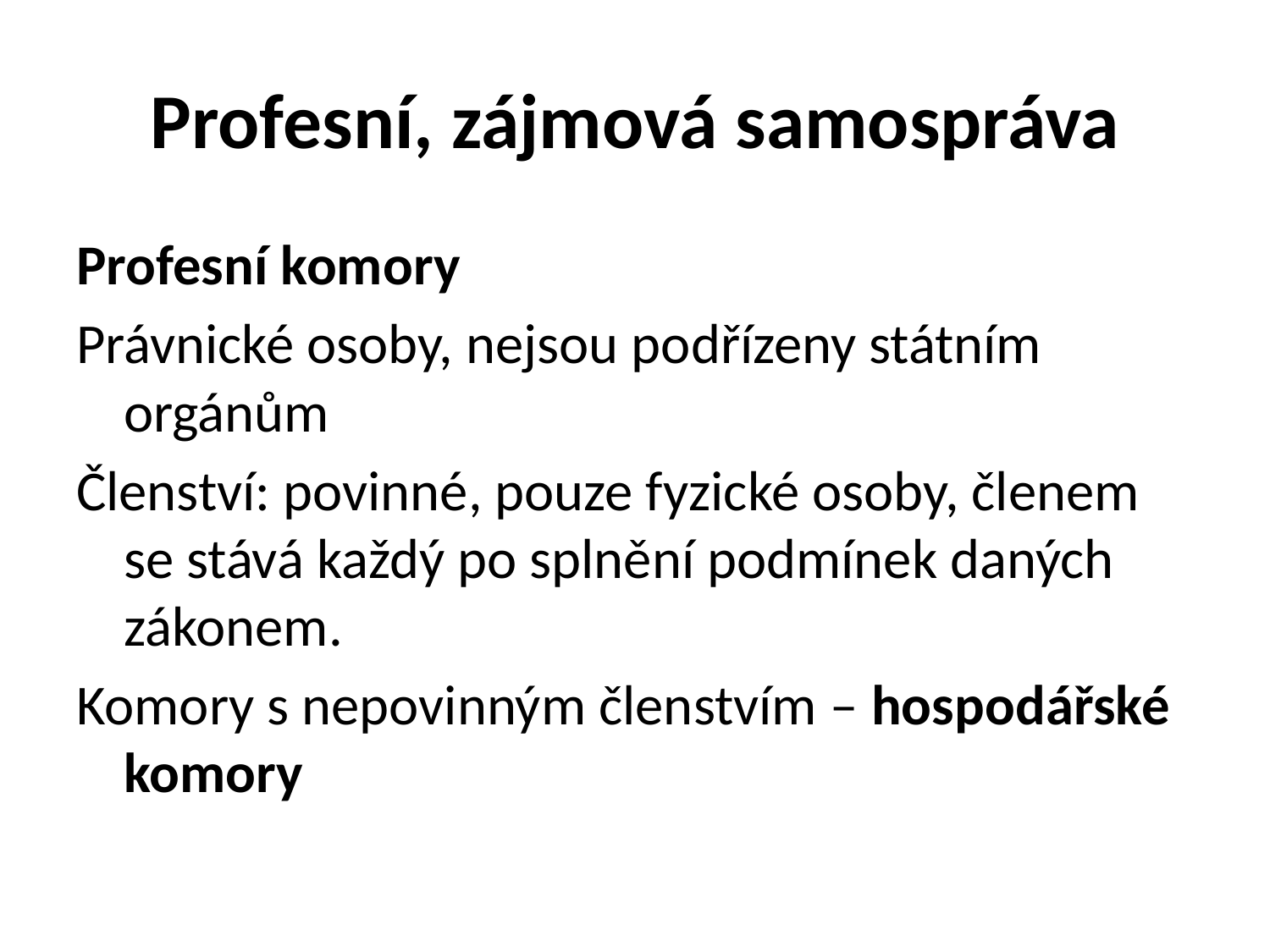

# Profesní, zájmová samospráva
Profesní komory
Právnické osoby, nejsou podřízeny státním orgánům
Členství: povinné, pouze fyzické osoby, členem se stává každý po splnění podmínek daných zákonem.
Komory s nepovinným členstvím – hospodářské komory